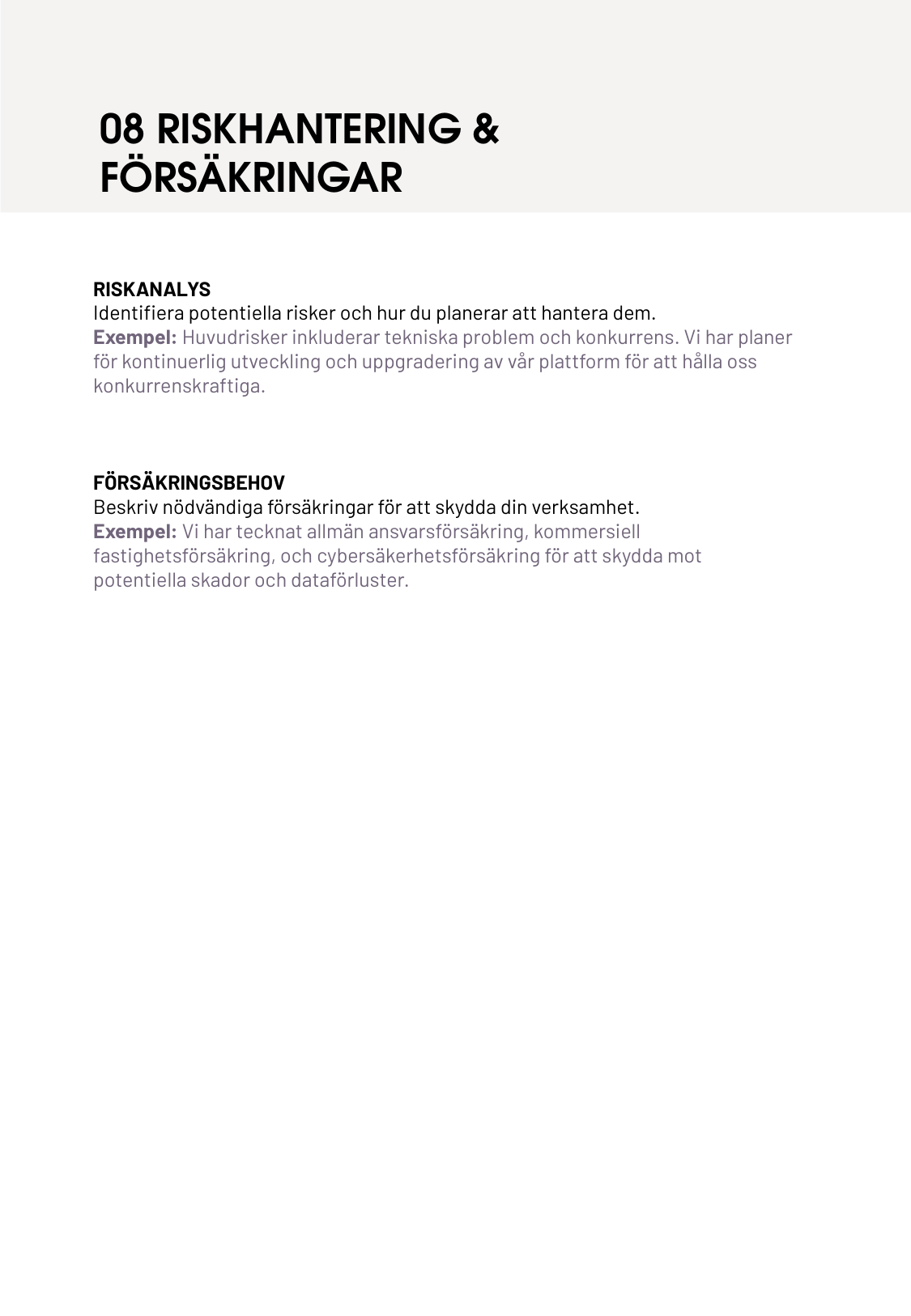

08 RISKHANTERING & FÖRSÄKRINGAR
RISKANALYS
Identifiera potentiella risker och hur du planerar att hantera dem.
Exempel: Huvudrisker inkluderar tekniska problem och konkurrens. Vi har planer för kontinuerlig utveckling och uppgradering av vår plattform för att hålla oss konkurrenskraftiga.

FÖRSÄKRINGSBEHOV
Beskriv nödvändiga försäkringar för att skydda din verksamhet.
Exempel: Vi har tecknat allmän ansvarsförsäkring, kommersiell fastighetsförsäkring, och cybersäkerhetsförsäkring för att skydda mot potentiella skador och dataförluster.